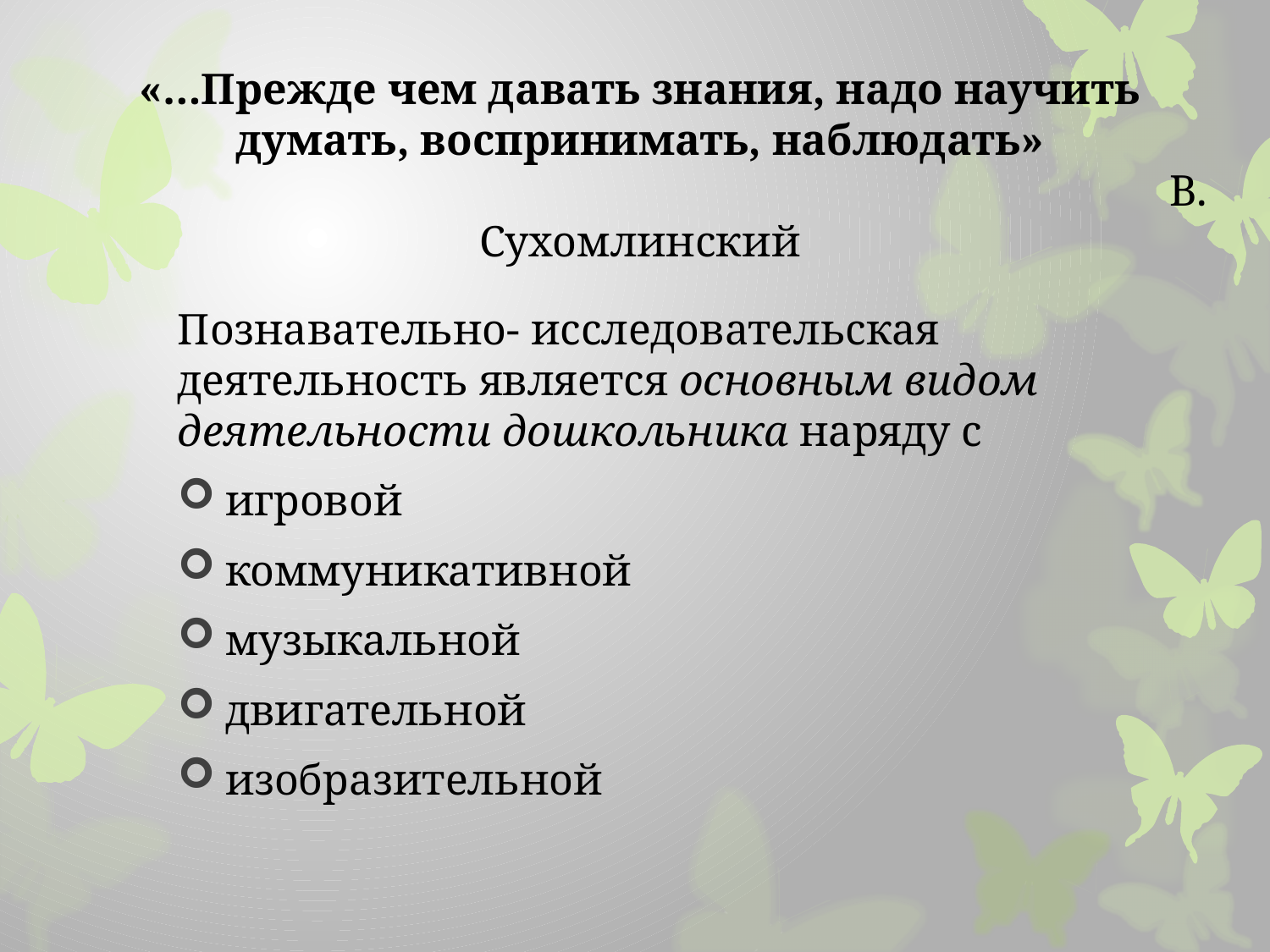

# «…Прежде чем давать знания, надо научить думать, воспринимать, наблюдать» В. Сухомлинский
Познавательно- исследовательская деятельность является основным видом деятельности дошкольника наряду с
игровой
коммуникативной
музыкальной
двигательной
изобразительной